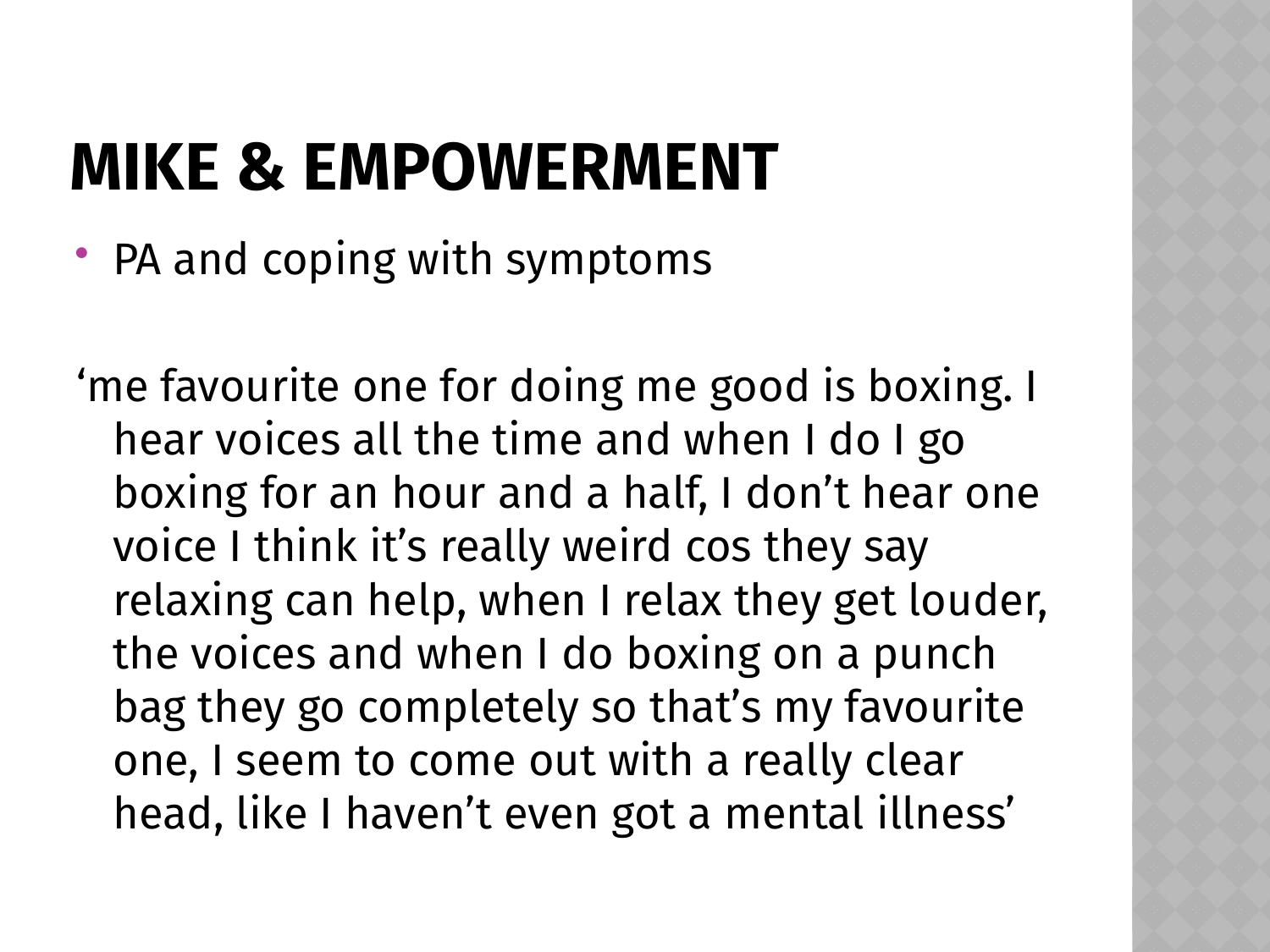

# Mike & empowerment
PA and coping with symptoms

‘me favourite one for doing me good is boxing. I hear voices all the time and when I do I go boxing for an hour and a half, I don’t hear one voice I think it’s really weird cos they say relaxing can help, when I relax they get louder, the voices and when I do boxing on a punch bag they go completely so that’s my favourite one, I seem to come out with a really clear head, like I haven’t even got a mental illness’